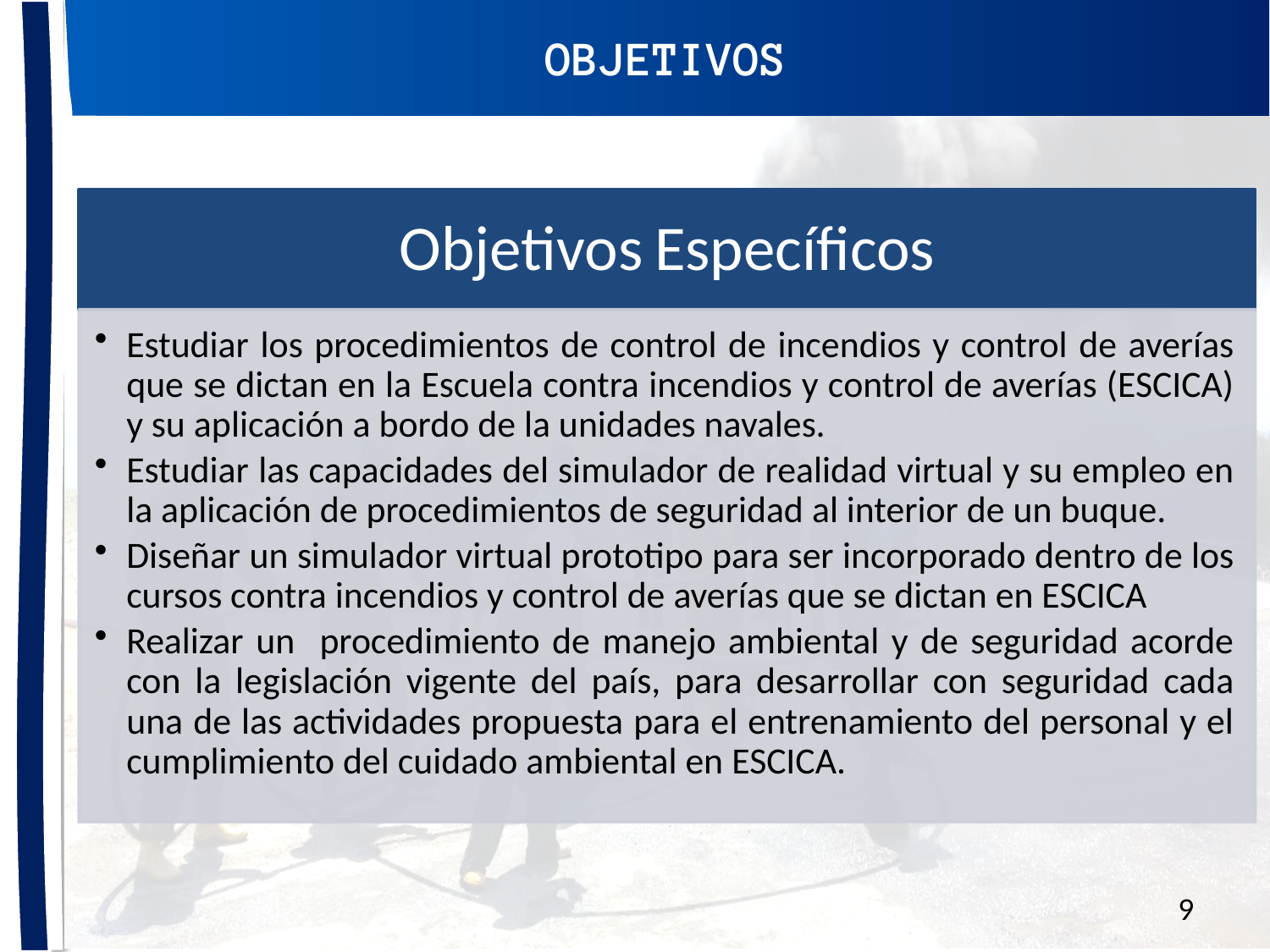

OBJETIVOS
Objetivos Específicos
Estudiar los procedimientos de control de incendios y control de averías que se dictan en la Escuela contra incendios y control de averías (ESCICA) y su aplicación a bordo de la unidades navales.
Estudiar las capacidades del simulador de realidad virtual y su empleo en la aplicación de procedimientos de seguridad al interior de un buque.
Diseñar un simulador virtual prototipo para ser incorporado dentro de los cursos contra incendios y control de averías que se dictan en ESCICA
Realizar un  procedimiento de manejo ambiental y de seguridad acorde con la legislación vigente del país, para desarrollar con seguridad cada una de las actividades propuesta para el entrenamiento del personal y el cumplimiento del cuidado ambiental en ESCICA.
9